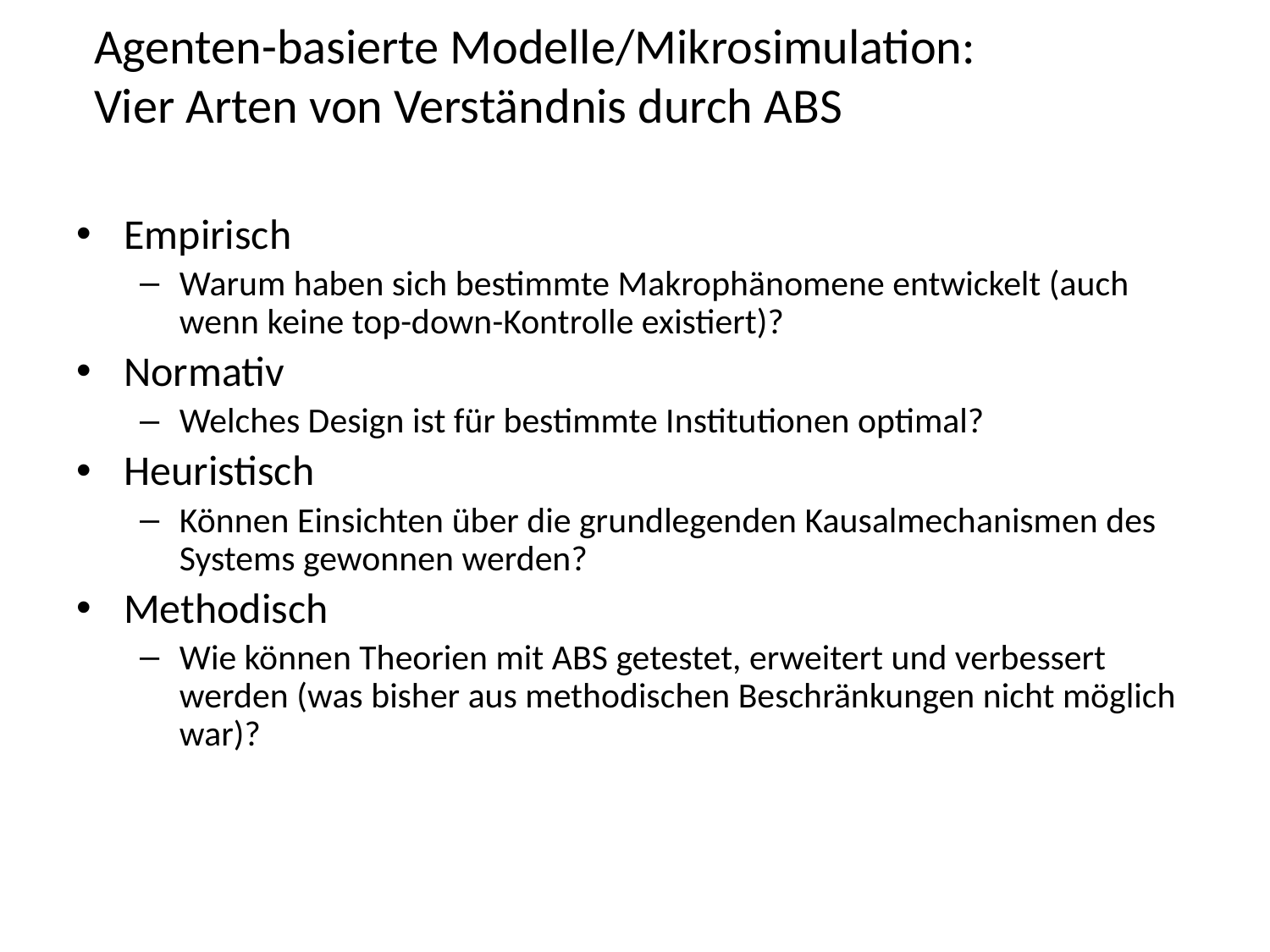

# Agenten-basierte Modelle/Mikrosimulation: Vier Arten von Verständnis durch ABS
Empirisch
Warum haben sich bestimmte Makrophänomene entwickelt (auch wenn keine top-down-Kontrolle existiert)?
Normativ
Welches Design ist für bestimmte Institutionen optimal?
Heuristisch
Können Einsichten über die grundlegenden Kausalmechanismen des Systems gewonnen werden?
Methodisch
Wie können Theorien mit ABS getestet, erweitert und verbessert werden (was bisher aus methodischen Beschränkungen nicht möglich war)?